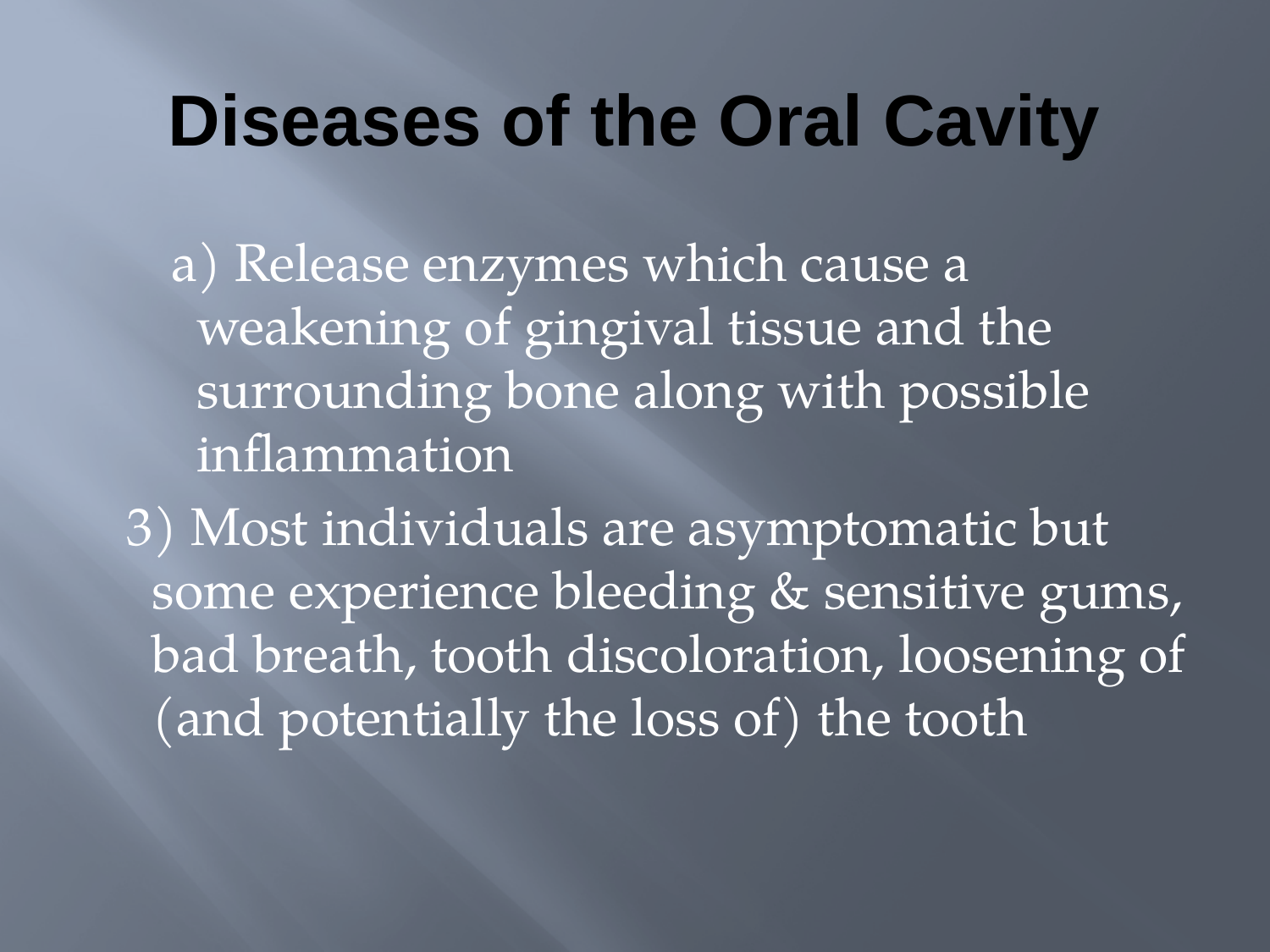

# Diseases of the Oral Cavity
a) Release enzymes which cause a weakening of gingival tissue and the surrounding bone along with possible inflammation
3) Most individuals are asymptomatic but some experience bleeding & sensitive gums, bad breath, tooth discoloration, loosening of (and potentially the loss of) the tooth